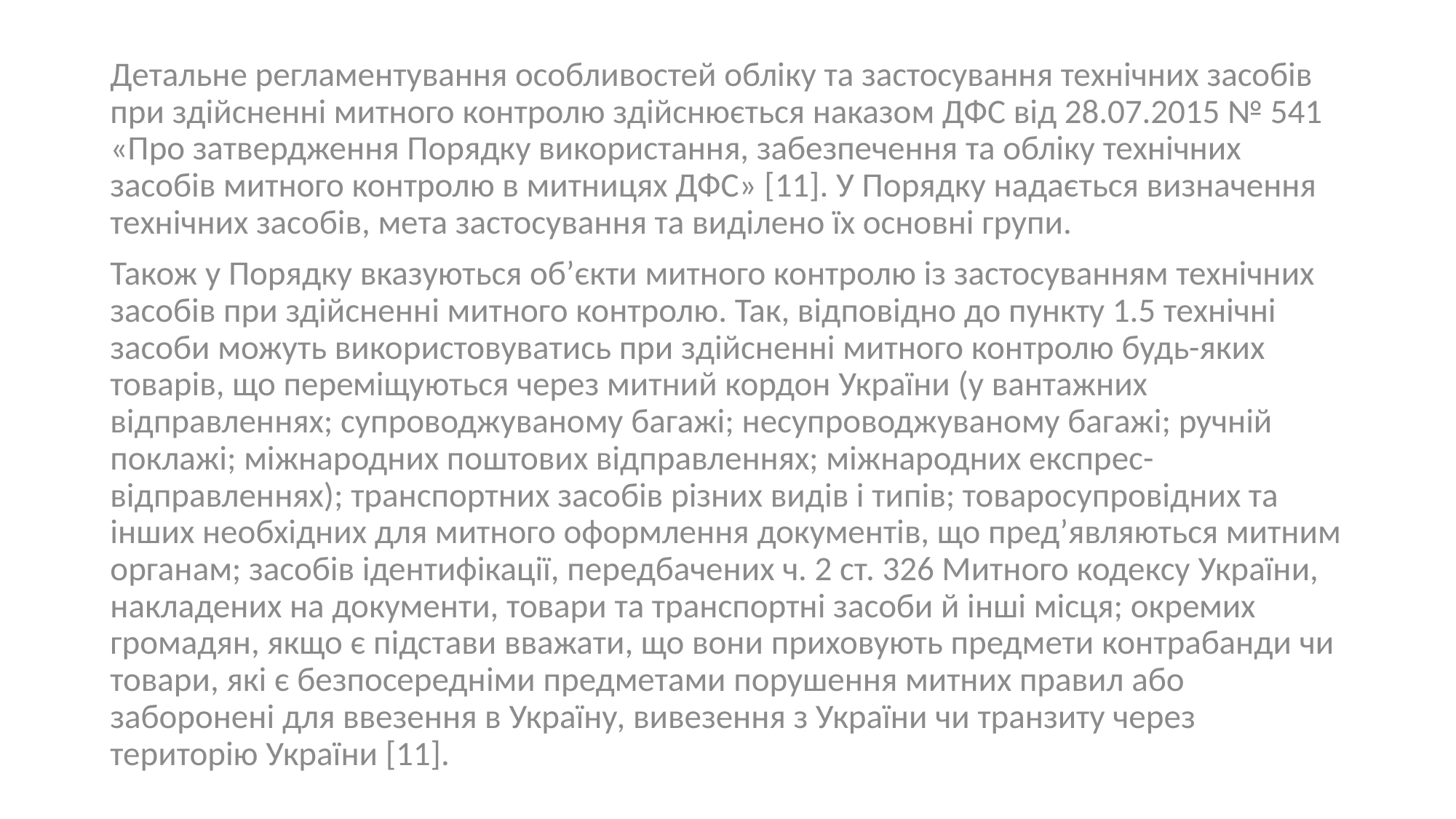

Детальне регламентування особливостей обліку та застосування технічних засобів при здійсненні митного контролю здійснюється наказом ДФС від 28.07.2015 № 541 «Про затвердження Порядку використання, забезпечення та обліку технічних засобів митного контролю в митницях ДФС» [11]. У Порядку надається визначення технічних засобів, мета застосування та виділено їх основні групи.
Також у Порядку вказуються об’єкти митного контролю із застосуванням технічних засобів при здійсненні митного контролю. Так, відповідно до пункту 1.5 технічні засоби можуть використовуватись при здійсненні митного контролю будь-яких товарів, що переміщуються через митний кордон України (у вантажних відправленнях; супроводжуваному багажі; несупроводжуваному багажі; ручній поклажі; міжнародних поштових відправленнях; міжнародних експрес-відправленнях); транспортних засобів різних видів і типів; товаросупровідних та інших необхідних для митного оформлення документів, що пред’являються митним органам; засобів ідентифікації, передбачених ч. 2 ст. 326 Митного кодексу України, накладених на документи, товари та транспортні засоби й інші місця; окремих громадян, якщо є підстави вважати, що вони приховують предмети контрабанди чи товари, які є безпосередніми предметами порушення митних правил або заборонені для ввезення в Україну, вивезення з України чи транзиту через територію України [11].